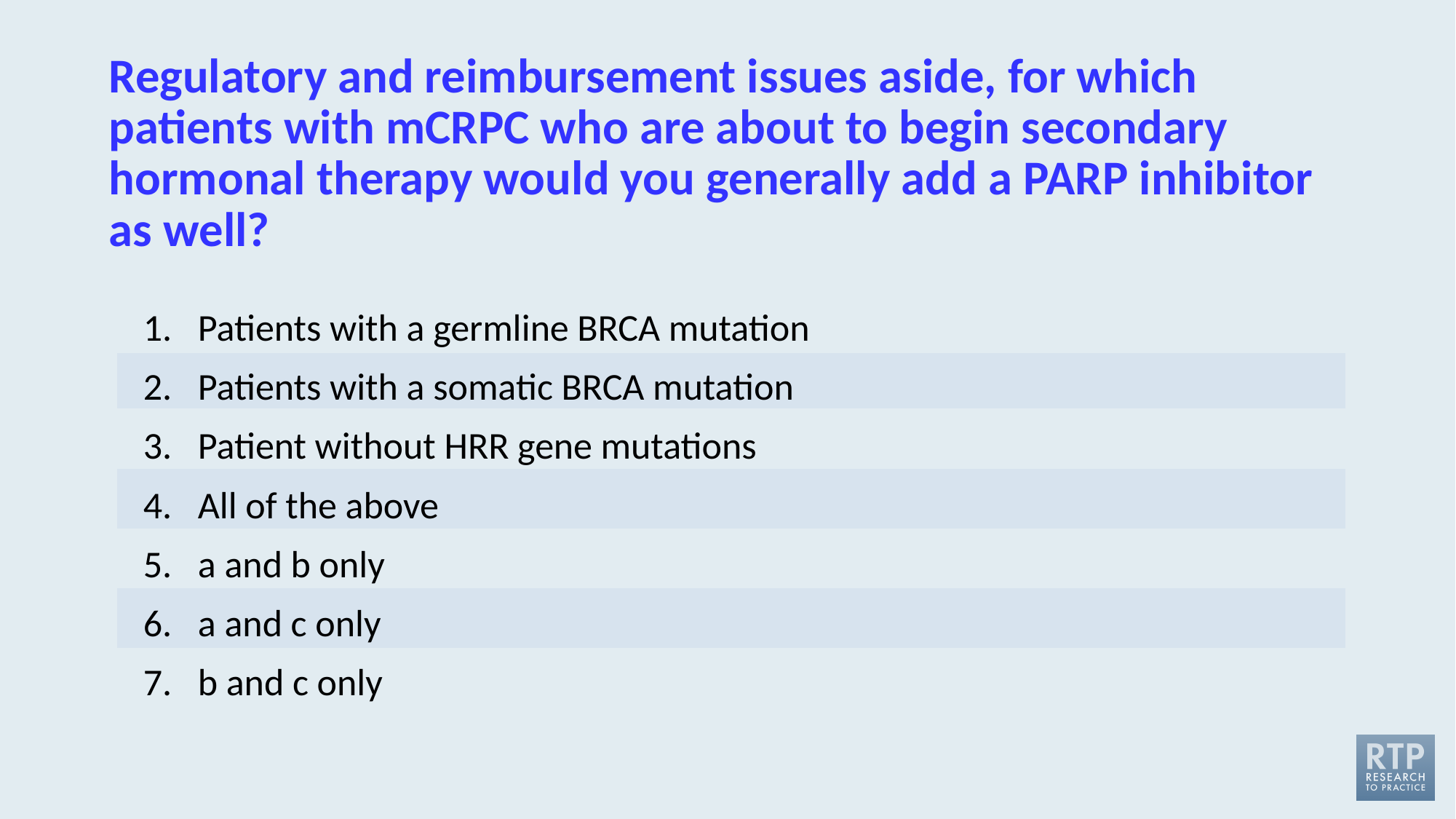

# Regulatory and reimbursement issues aside, for which patients with mCRPC who are about to begin secondary hormonal therapy would you generally add a PARP inhibitor as well?
Patients with a germline BRCA mutation
Patients with a somatic BRCA mutation
Patient without HRR gene mutations
All of the above
a and b only
a and c only
b and c only
|  |
| --- |
|  |
|  |
|  |
|  |